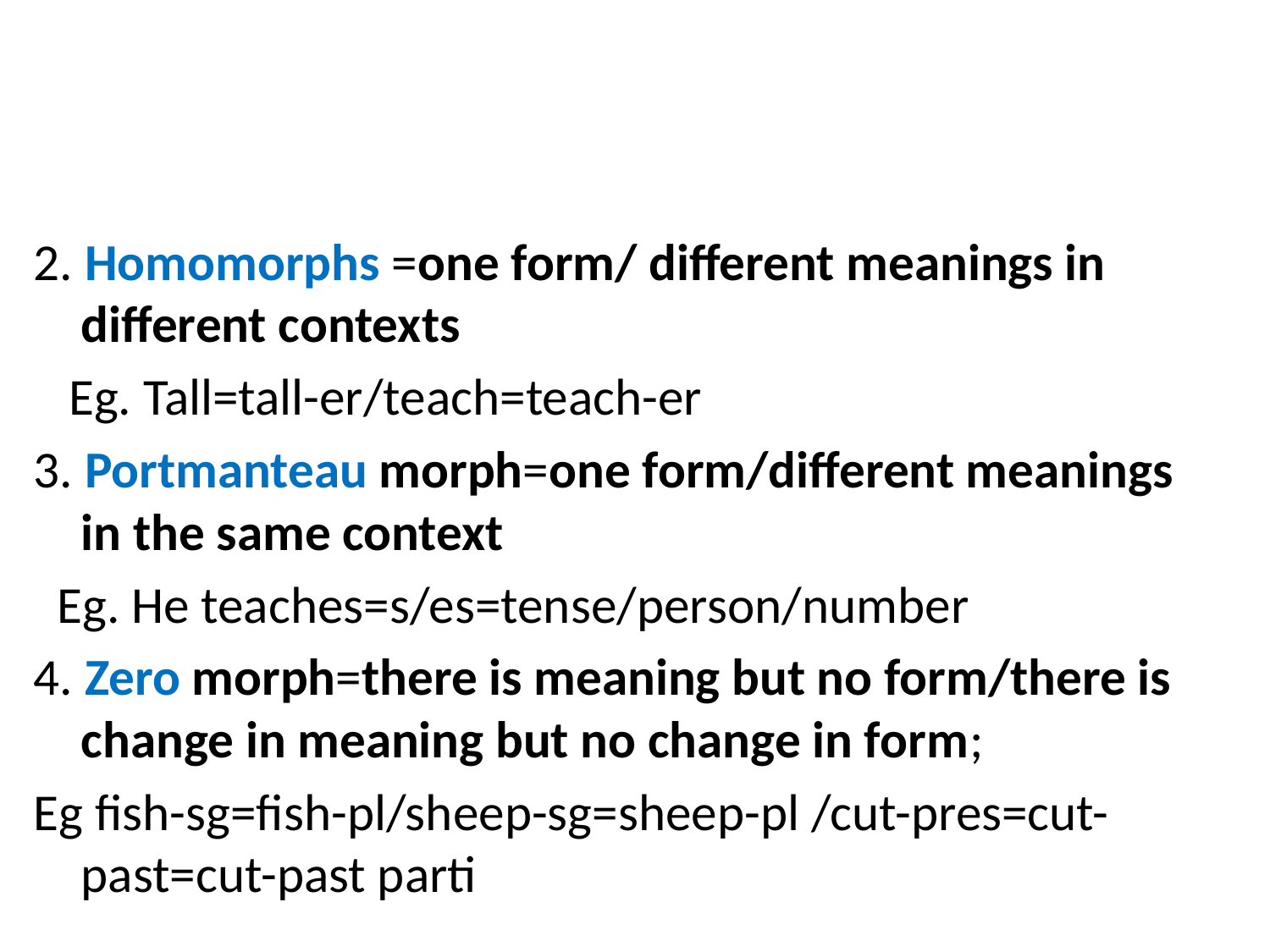

#
2. Homomorphs =one form/ different meanings in different contexts
   Eg. Tall=tall-er/teach=teach-er
3. Portmanteau morph=one form/different meanings in the same context
  Eg. He teaches=s/es=tense/person/number
4. Zero morph=there is meaning but no form/there is change in meaning but no change in form;
Eg fish-sg=fish-pl/sheep-sg=sheep-pl /cut-pres=cut-past=cut-past parti